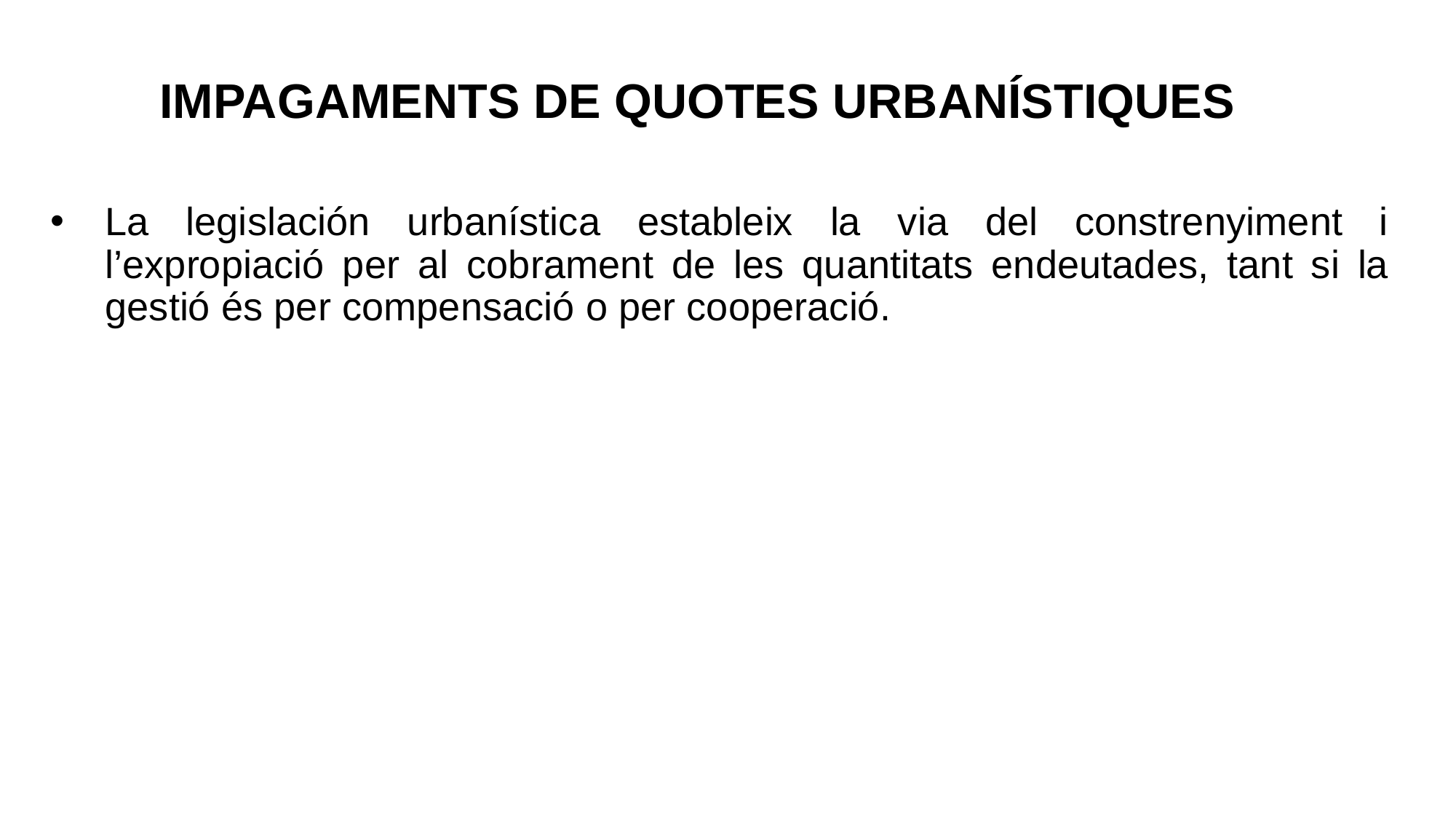

IMPAGAMENTS DE QUOTES URBANÍSTIQUES

La legislación urbanística estableix la via del constrenyiment i l’expropiació per al cobrament de les quantitats endeutades, tant si la gestió és per compensació o per cooperació.